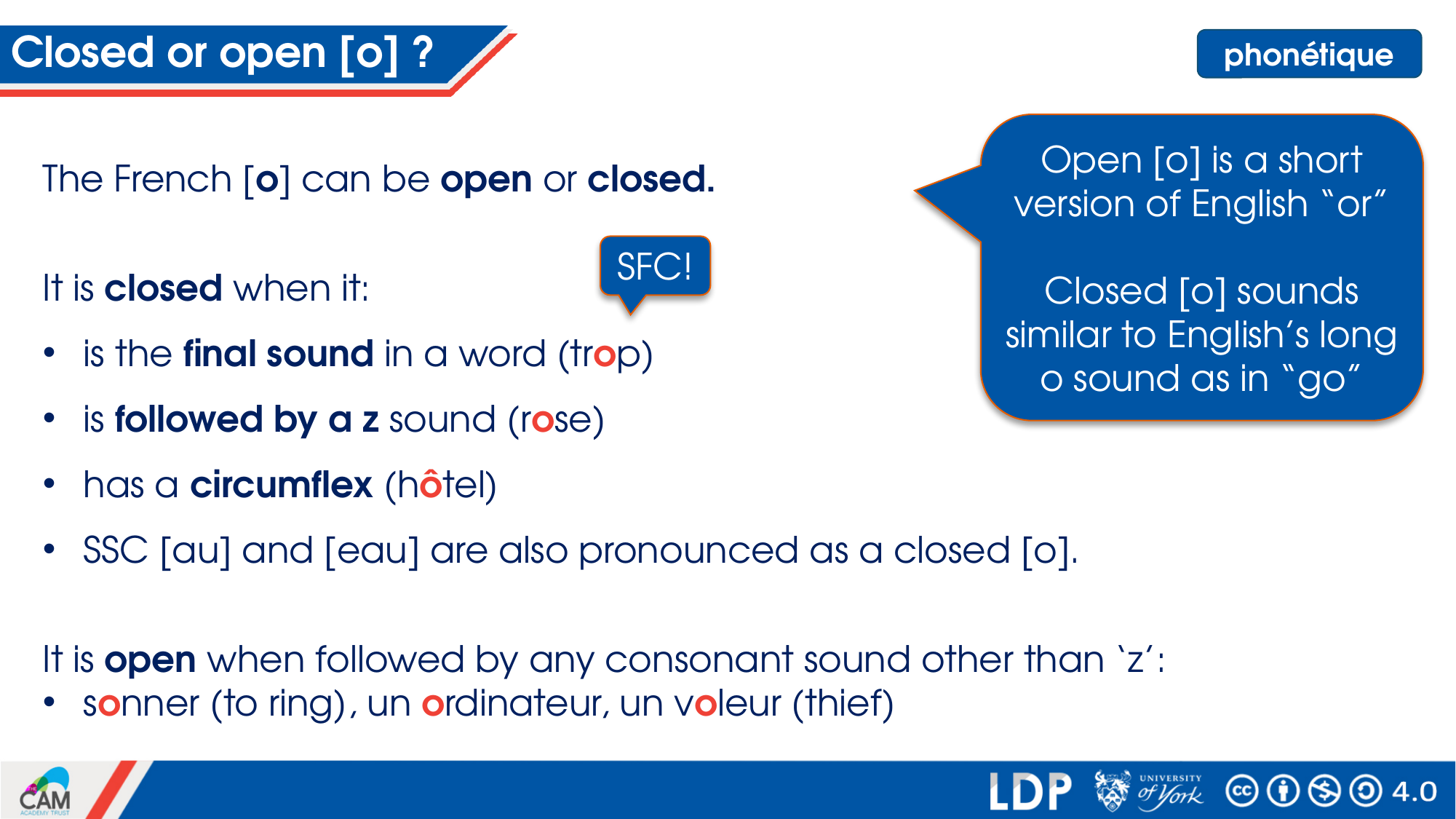

# Closed or open [o] ?
phonétique
Open [o] is a short version of English “or”

Closed [o] sounds similar to English’s long o sound as in “go”
The French [o] can be open or closed.

It is closed when it:
is the final sound in a word (trop)
is followed by a z sound (rose)
has a circumflex (hôtel)
SSC [au] and [eau] are also pronounced as a closed [o].

It is open when followed by any consonant sound other than ‘z’:
sonner (to ring), un ordinateur, un voleur (thief)
SFC!